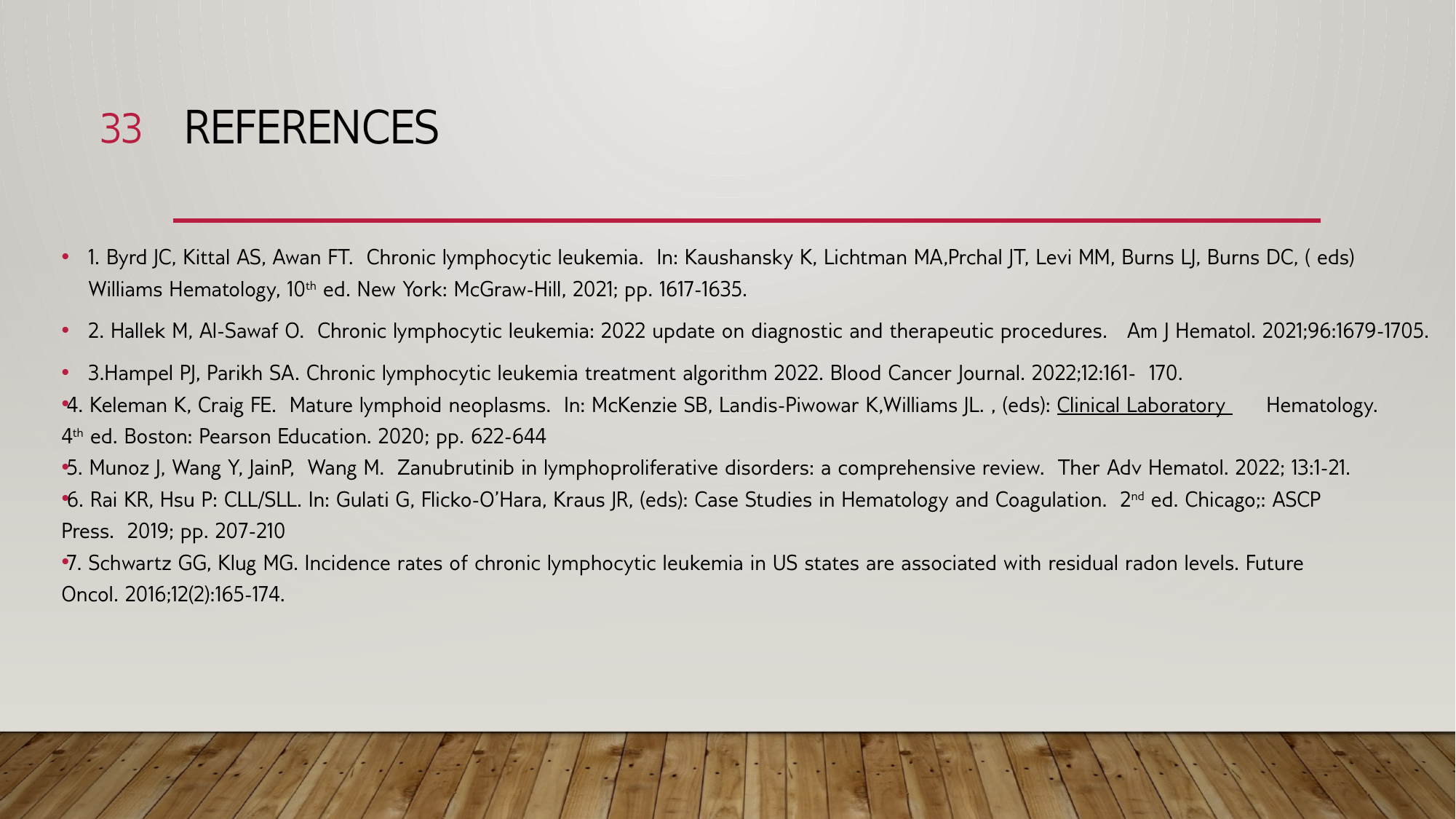

33
# References
1. Byrd JC, Kittal AS, Awan FT.  Chronic lymphocytic leukemia.  In: Kaushansky K, Lichtman MA,Prchal JT, Levi MM, Burns LJ, Burns DC, ( eds) Williams Hematology, 10th ed. New York: McGraw-Hill, 2021; pp. 1617-1635.
2. Hallek M, Al-Sawaf O.  Chronic lymphocytic leukemia: 2022 update on diagnostic and therapeutic procedures.   Am J Hematol. 2021;96:1679-1705.
3.Hampel PJ, Parikh SA. Chronic lymphocytic leukemia treatment algorithm 2022. Blood Cancer Journal. 2022;12:161-  170.
4. Keleman K, Craig FE.  Mature lymphoid neoplasms.  In: McKenzie SB, Landis-Piwowar K,Williams JL. , (eds): Clinical Laboratory 	Hematology.  4th ed. Boston: Pearson Education. 2020; pp. 622-644
5. Munoz J, Wang Y, JainP,  Wang M.  Zanubrutinib in lymphoproliferative disorders: a comprehensive review.  Ther Adv Hematol. 2022; 13:1-21.
6. Rai KR, Hsu P: CLL/SLL. In: Gulati G, Flicko-O’Hara, Kraus JR, (eds): Case Studies in Hematology and Coagulation.  2nd ed. Chicago;: ASCP 	Press.  2019; pp. 207-210
7. Schwartz GG, Klug MG. Incidence rates of chronic lymphocytic leukemia in US states are associated with residual radon levels. Future 	Oncol. 2016;12(2):165-174.